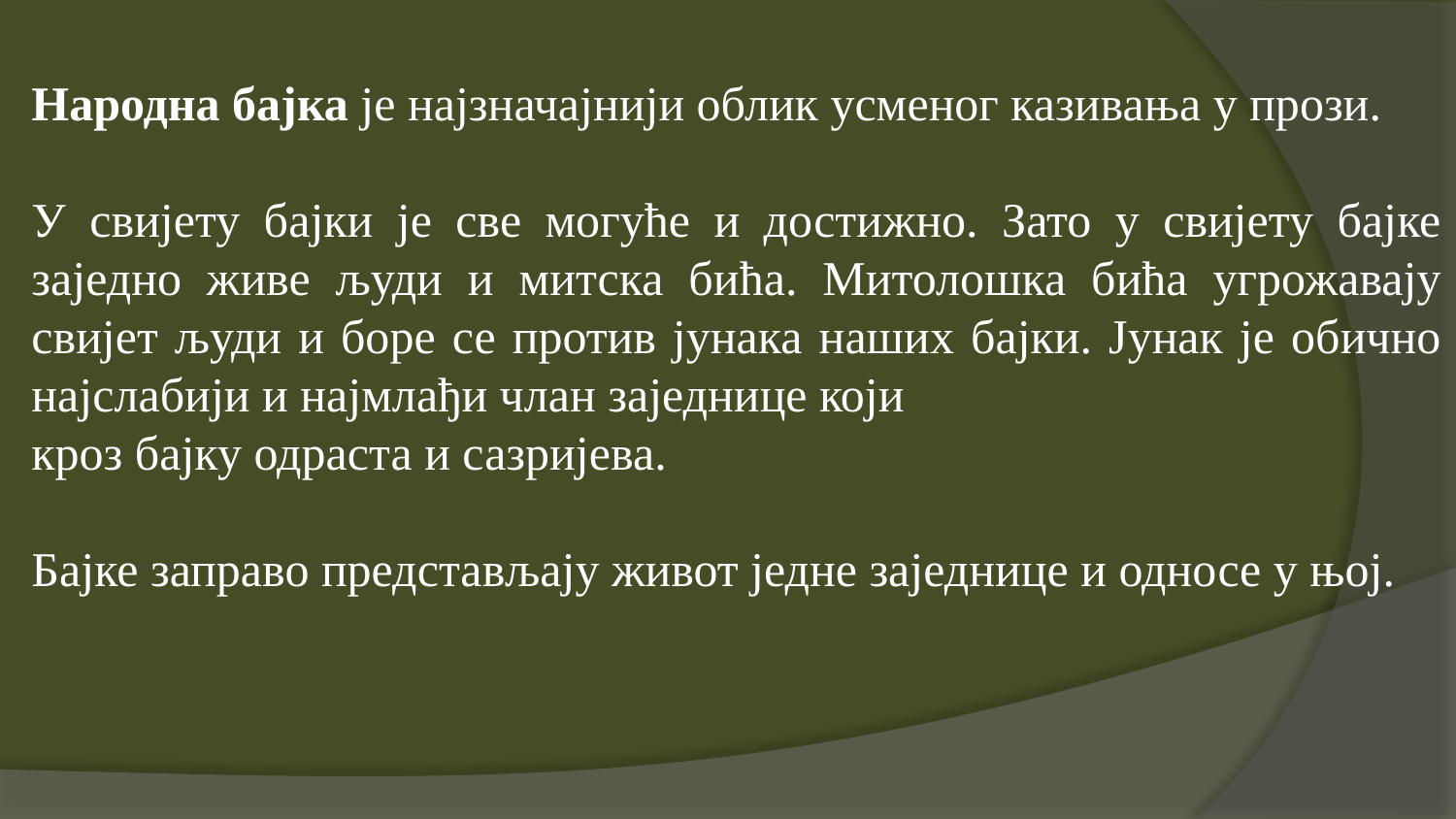

Народна бајка је најзначајнији облик усменог казивања у прози.

У свијету бајки је све могуће и достижно. Зато у свијету бајке заједно живе људи и митска бића. Митолошка бића угрожавају свијет људи и боре се против јунака наших бајки. Јунак је обично најслабији и најмлађи члан заједнице који
кроз бајку одраста и сазријева.

Бајке заправо представљају живот једне заједнице и односе у њој.